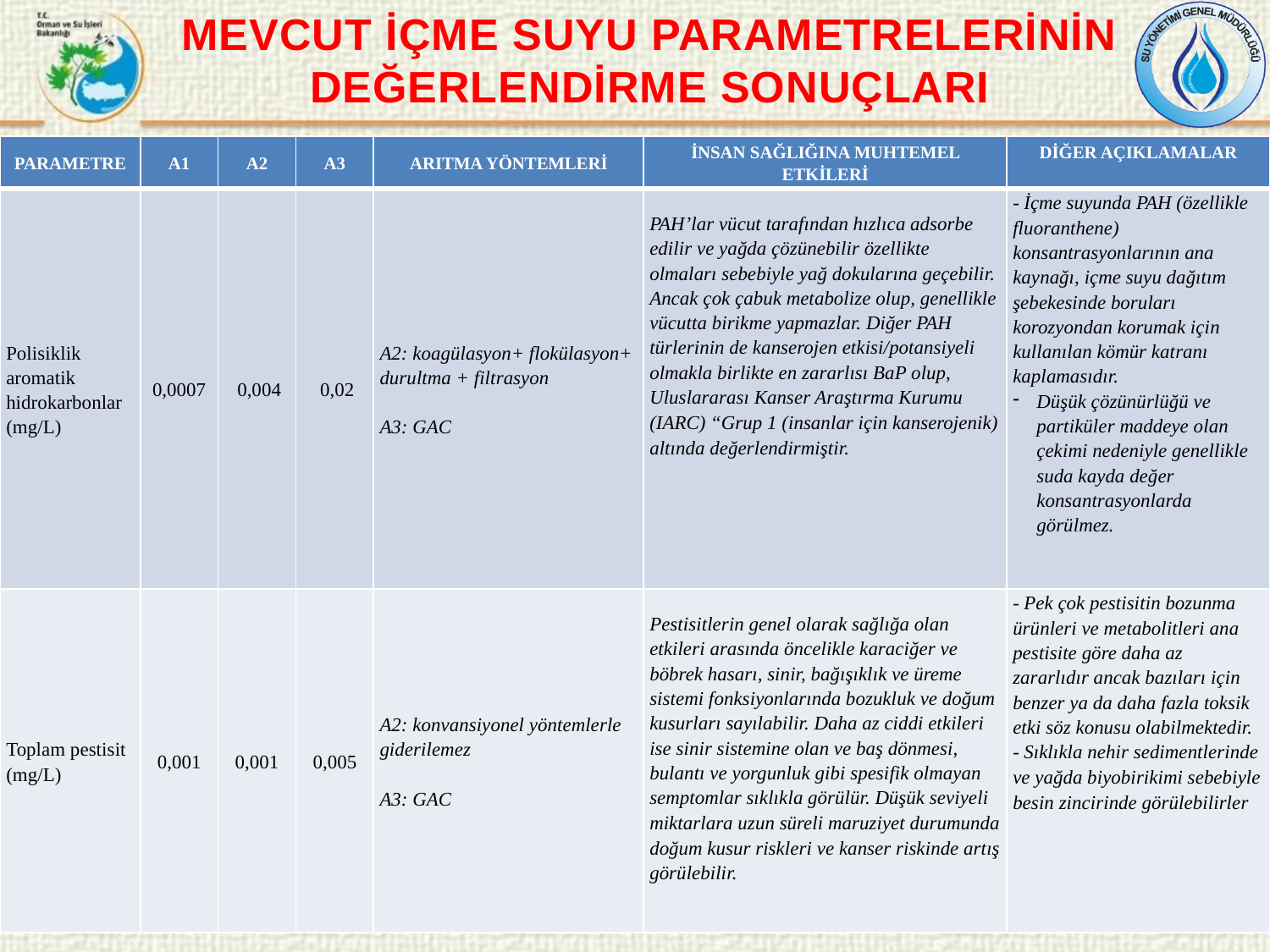

MEVCUT İÇME SUYU PARAMETRELERİNİN DEĞERLENDİRME SONUÇLARI
| PARAMETRE | A1 | A2 | A3 | ARITMA YÖNTEMLERİ | İNSAN SAĞLIĞINA MUHTEMEL ETKİLERİ | DİĞER AÇIKLAMALAR |
| --- | --- | --- | --- | --- | --- | --- |
| Polisiklik aromatik hidrokarbonlar (mg/L) | 0,0007 | 0,004 | 0,02 | A2: koagülasyon+ flokülasyon+ durultma + filtrasyon   A3: GAC | PAH’lar vücut tarafından hızlıca adsorbe edilir ve yağda çözünebilir özellikte olmaları sebebiyle yağ dokularına geçebilir. Ancak çok çabuk metabolize olup, genellikle vücutta birikme yapmazlar. Diğer PAH türlerinin de kanserojen etkisi/potansiyeli olmakla birlikte en zararlısı BaP olup, Uluslararası Kanser Araştırma Kurumu (IARC) “Grup 1 (insanlar için kanserojenik) altında değerlendirmiştir. | - İçme suyunda PAH (özellikle fluoranthene) konsantrasyonlarının ana kaynağı, içme suyu dağıtım şebekesinde boruları korozyondan korumak için kullanılan kömür katranı kaplamasıdır. Düşük çözünürlüğü ve partiküler maddeye olan çekimi nedeniyle genellikle suda kayda değer konsantrasyonlarda görülmez. |
| Toplam pestisit (mg/L) | 0,001 | 0,001 | 0,005 | A2: konvansiyonel yöntemlerle giderilemez   A3: GAC | Pestisitlerin genel olarak sağlığa olan etkileri arasında öncelikle karaciğer ve böbrek hasarı, sinir, bağışıklık ve üreme sistemi fonksiyonlarında bozukluk ve doğum kusurları sayılabilir. Daha az ciddi etkileri ise sinir sistemine olan ve baş dönmesi, bulantı ve yorgunluk gibi spesifik olmayan semptomlar sıklıkla görülür. Düşük seviyeli miktarlara uzun süreli maruziyet durumunda doğum kusur riskleri ve kanser riskinde artış görülebilir. | - Pek çok pestisitin bozunma ürünleri ve metabolitleri ana pestisite göre daha az zararlıdır ancak bazıları için benzer ya da daha fazla toksik etki söz konusu olabilmektedir. - Sıklıkla nehir sedimentlerinde ve yağda biyobirikimi sebebiyle besin zincirinde görülebilirler |